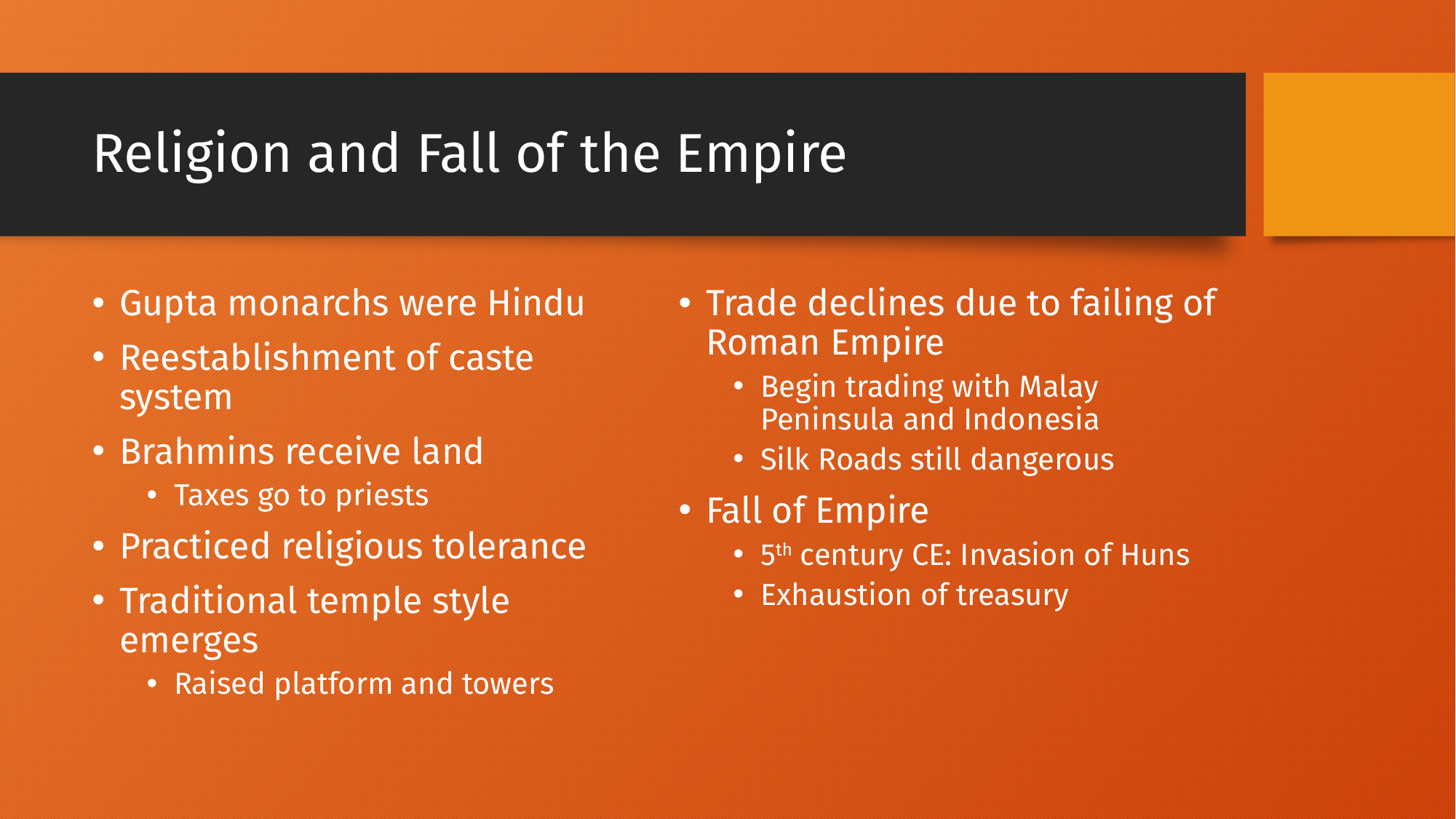

# Religion and Fall of the Empire
Gupta monarchs were Hindu
Reestablishment of caste system
Brahmins receive land
Taxes go to priests
Practiced religious tolerance
Traditional temple style emerges
Raised platform and towers

Trade declines due to failing of Roman Empire
Begin trading with Malay Peninsula and Indonesia
Silk Roads still dangerous
Fall of Empire
5th century CE: Invasion of Huns
Exhaustion of treasury